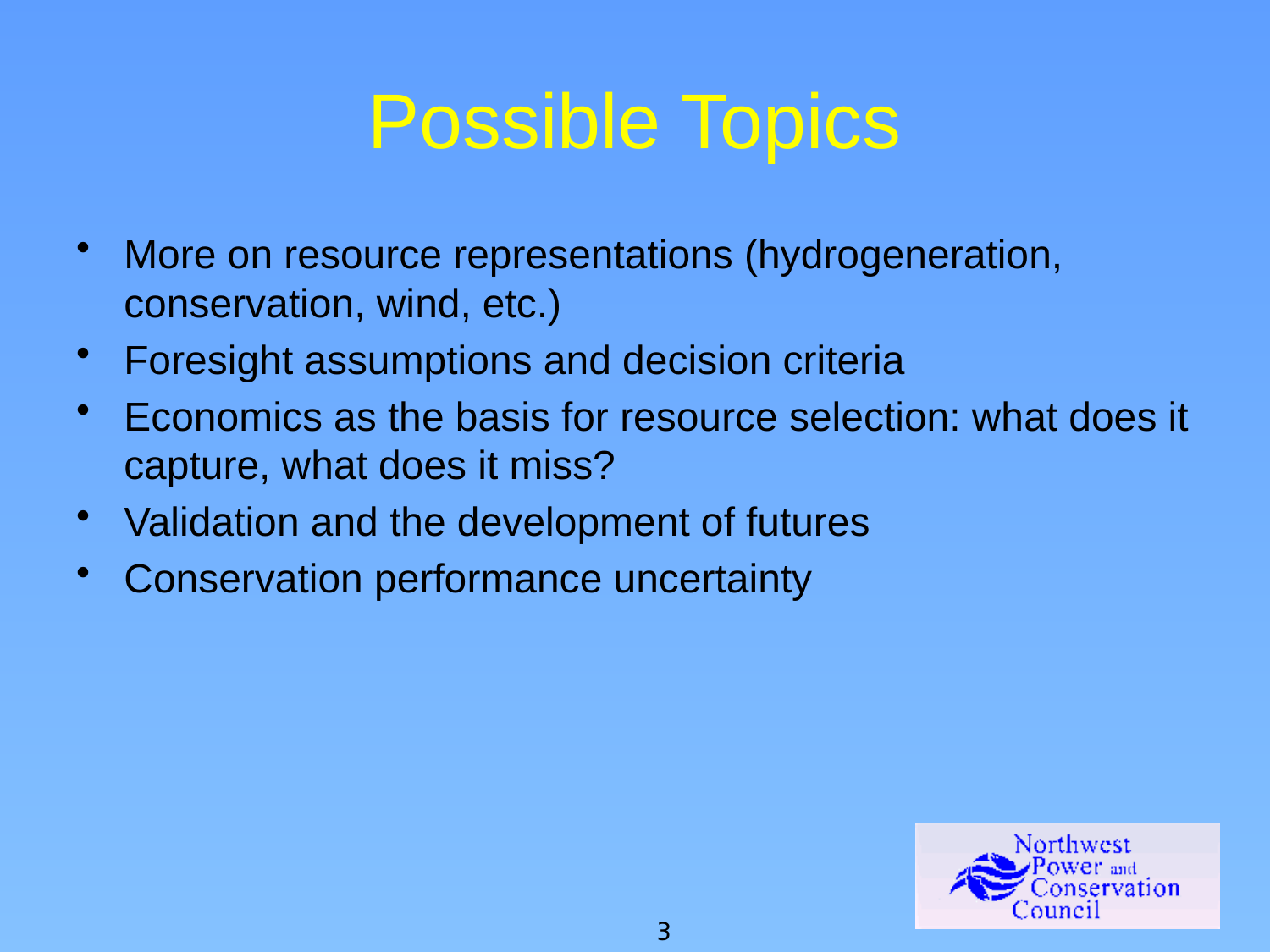

# Possible Topics
More on resource representations (hydrogeneration, conservation, wind, etc.)
Foresight assumptions and decision criteria
Economics as the basis for resource selection: what does it capture, what does it miss?
Validation and the development of futures
Conservation performance uncertainty